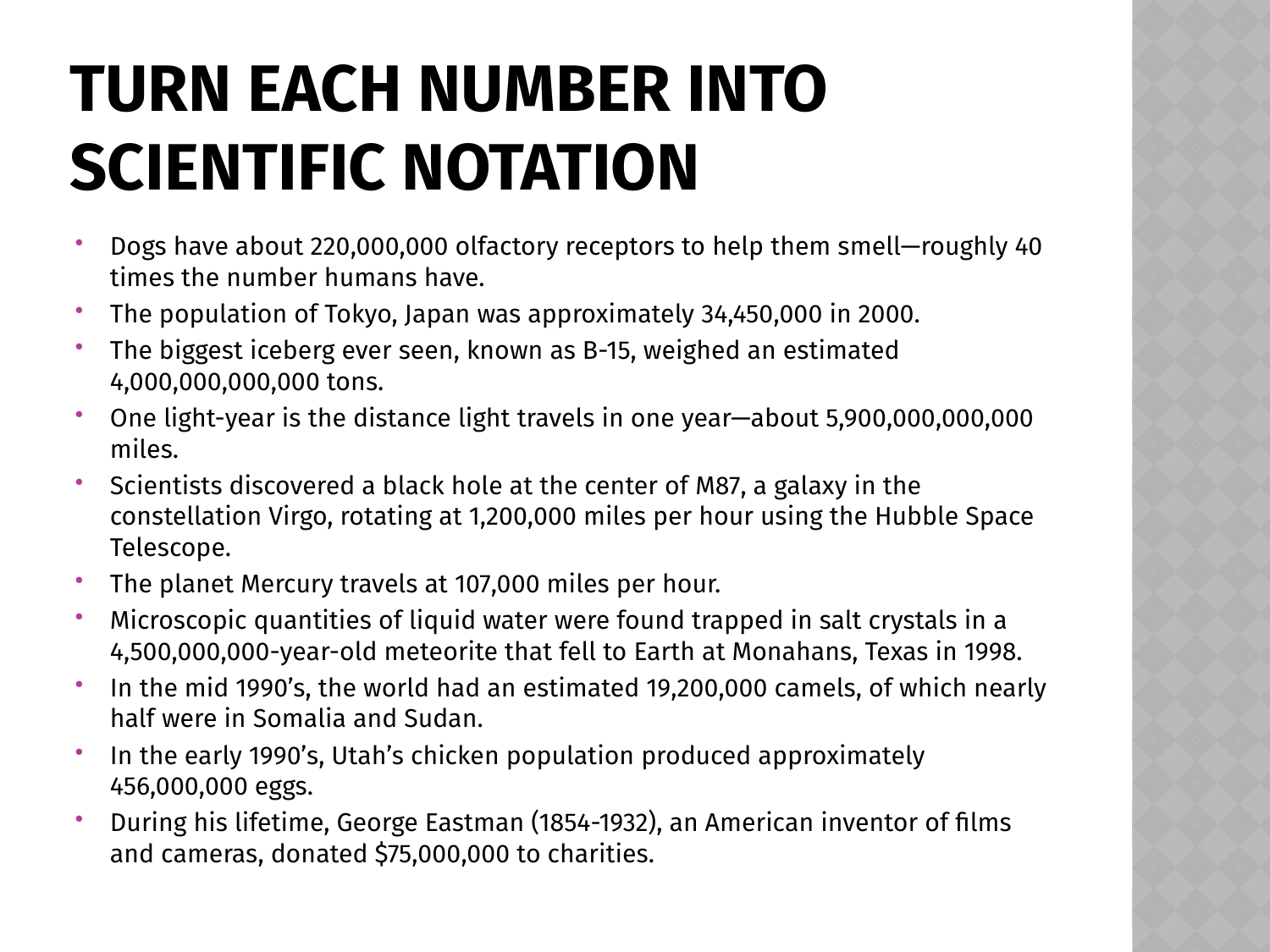

# Turn each number into scientific notation
Dogs have about 220,000,000 olfactory receptors to help them smell—roughly 40 times the number humans have.
The population of Tokyo, Japan was approximately 34,450,000 in 2000.
The biggest iceberg ever seen, known as B-15, weighed an estimated 4,000,000,000,000 tons.
One light-year is the distance light travels in one year—about 5,900,000,000,000 miles.
Scientists discovered a black hole at the center of M87, a galaxy in the constellation Virgo, rotating at 1,200,000 miles per hour using the Hubble Space Telescope.
The planet Mercury travels at 107,000 miles per hour.
Microscopic quantities of liquid water were found trapped in salt crystals in a 4,500,000,000-year-old meteorite that fell to Earth at Monahans, Texas in 1998.
In the mid 1990’s, the world had an estimated 19,200,000 camels, of which nearly half were in Somalia and Sudan.
In the early 1990’s, Utah’s chicken population produced approximately 456,000,000 eggs.
During his lifetime, George Eastman (1854-1932), an American inventor of films and cameras, donated $75,000,000 to charities.